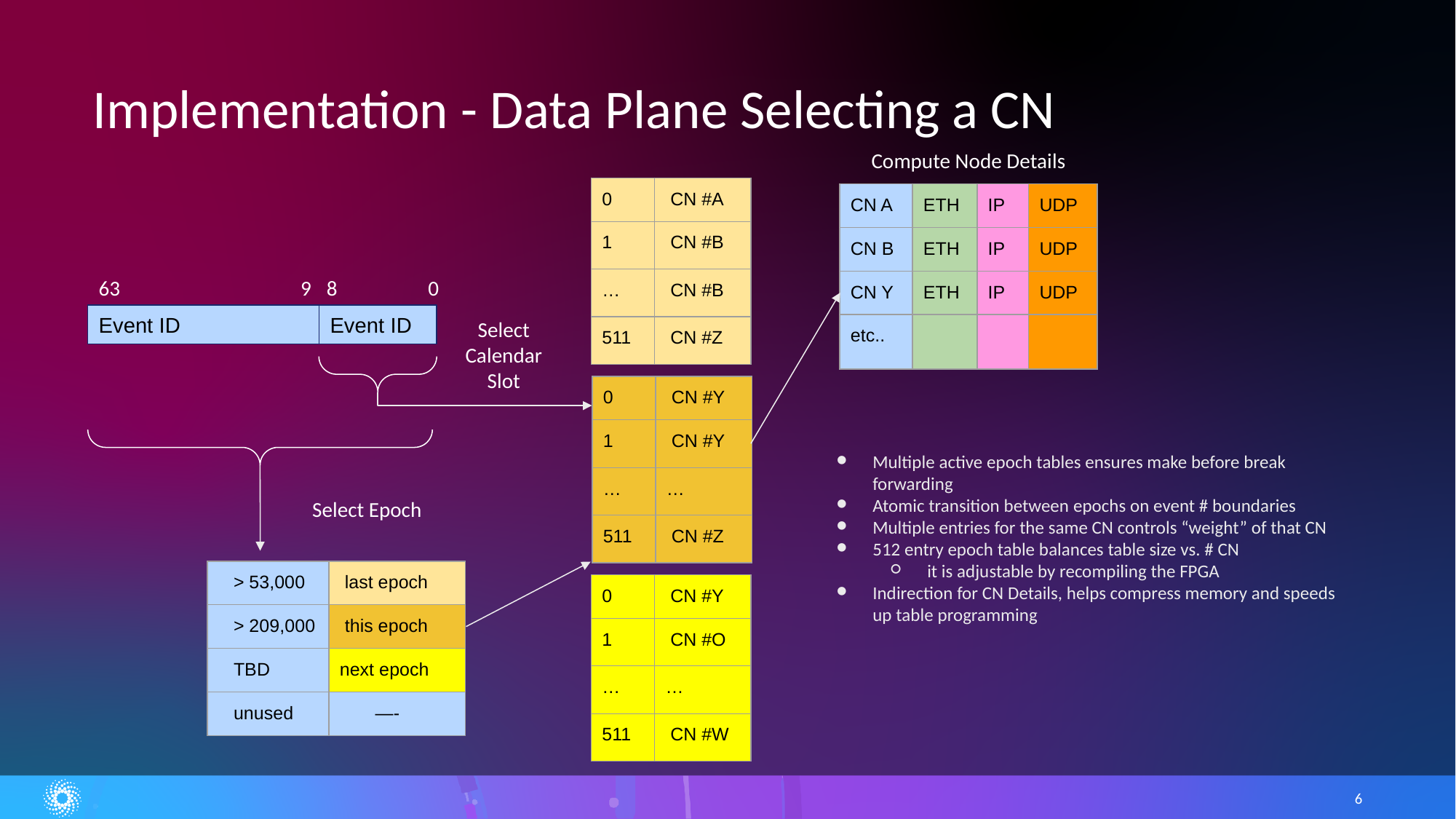

# Implementation - Data Plane Selecting a CN
Compute Node Details
| 0 | CN #A |
| --- | --- |
| 1 | CN #B |
| … | CN #B |
| 511 | CN #Z |
| CN A | ETH | IP | UDP |
| --- | --- | --- | --- |
| CN B | ETH | IP | UDP |
| CN Y | ETH | IP | UDP |
| etc.. |  |  |  |
63
9
8
0

Event ID
Event ID
Select
Calendar
Slot

| 0 | CN #Y |
| --- | --- |
| 1 | CN #Y |
| … | … |
| 511 | CN #Z |
Multiple active epoch tables ensures make before break forwarding
Atomic transition between epochs on event # boundaries
Multiple entries for the same CN controls “weight” of that CN
512 entry epoch table balances table size vs. # CN
it is adjustable by recompiling the FPGA
Indirection for CN Details, helps compress memory and speeds up table programming
Select Epoch
| > 53,000 | last epoch |
| --- | --- |
| > 209,000 | this epoch |
| TBD | next epoch |
| unused | —- |
| 0 | CN #Y |
| --- | --- |
| 1 | CN #O |
| … | … |
| 511 | CN #W |
6